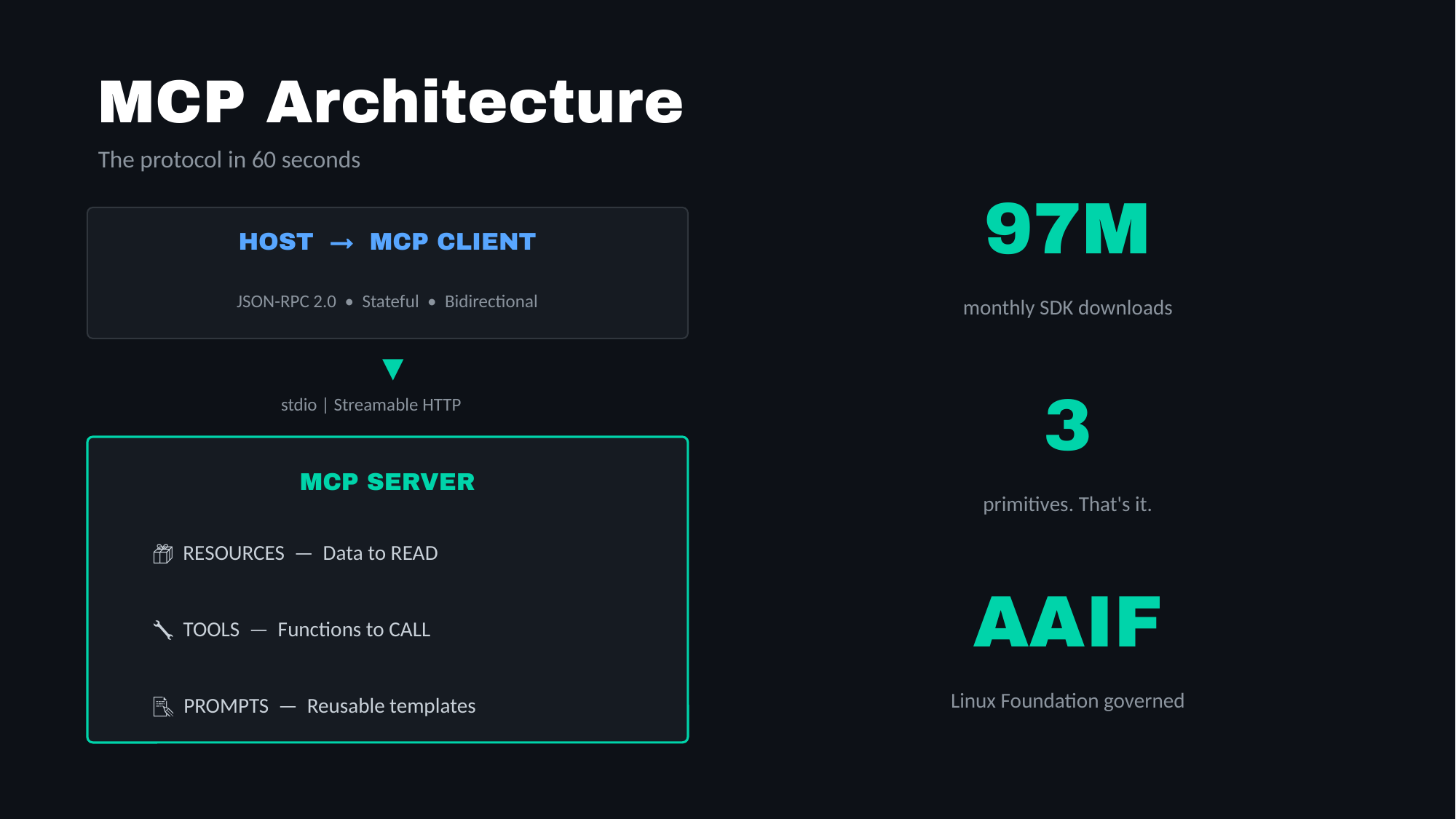

MCP Architecture
The protocol in 60 seconds
97M

HOST  →  MCP CLIENT
JSON-RPC 2.0  •  Stateful  •  Bidirectional
monthly SDK downloads
▼
3
stdio | Streamable HTTP

MCP SERVER
primitives. That's it.
📦  RESOURCES  —  Data to READ
AAIF
🔧  TOOLS  —  Functions to CALL
Linux Foundation governed
📝  PROMPTS  —  Reusable templates